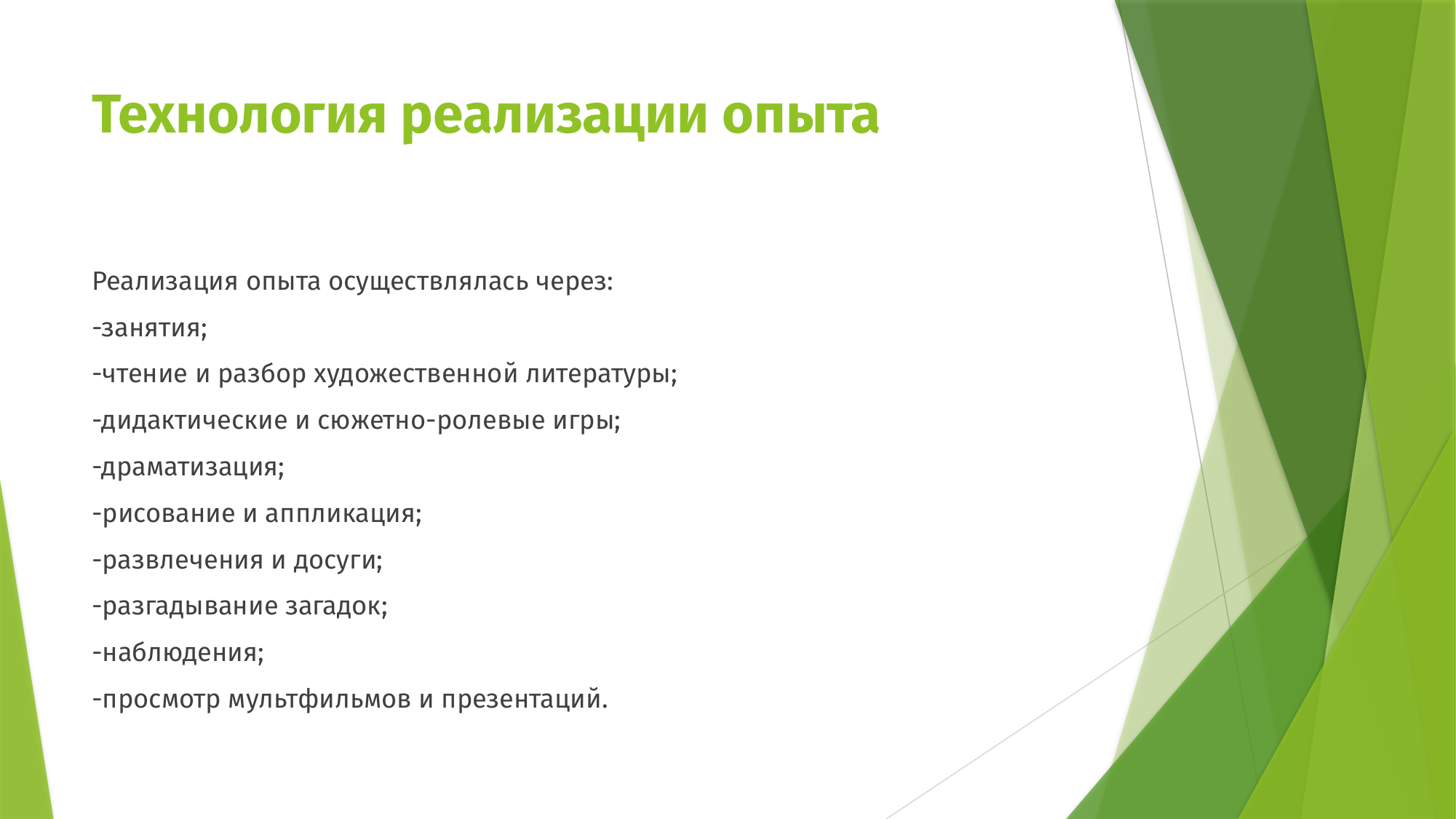

# Технология реализации опыта
Реализация опыта осуществлялась через:
-занятия;
-чтение и разбор художественной литературы;
-дидактические и сюжетно-ролевые игры;
-драматизация;
-рисование и аппликация;
-развлечения и досуги;
-разгадывание загадок;
-наблюдения;
-просмотр мультфильмов и презентаций.